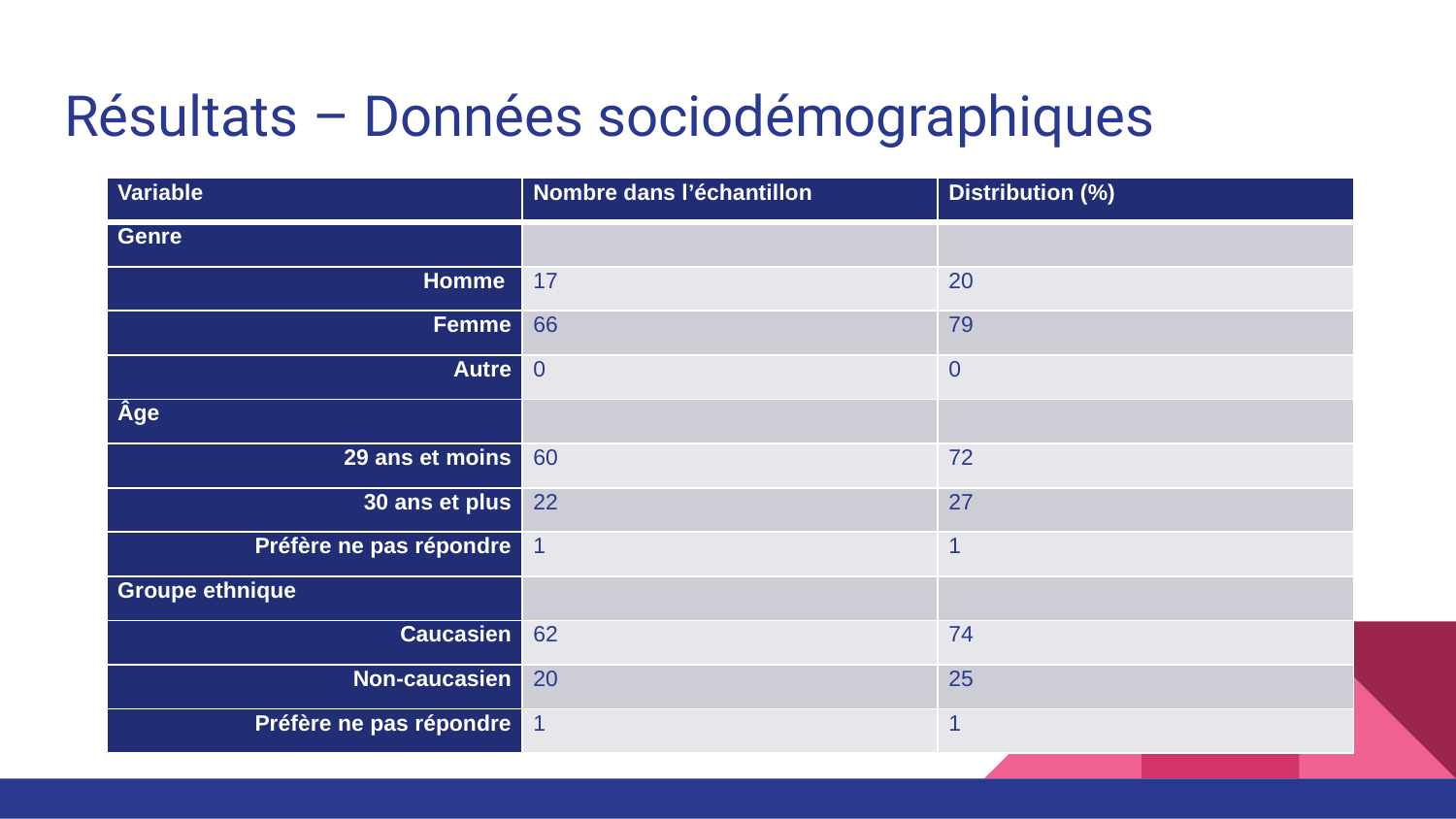

# Résultats – Données sociodémographiques
| Variable | Nombre dans l’échantillon | Distribution (%) |
| --- | --- | --- |
| Genre |  |  |
| Homme | 17 | 20 |
| Femme | 66 | 79 |
| Autre | 0 | 0 |
| Âge |  |  |
| 29 ans et moins | 60 | 72 |
| 30 ans et plus | 22 | 27 |
| Préfère ne pas répondre | 1 | 1 |
| Groupe ethnique |  |  |
| Caucasien | 62 | 74 |
| Non-caucasien | 20 | 25 |
| Préfère ne pas répondre | 1 | 1 |